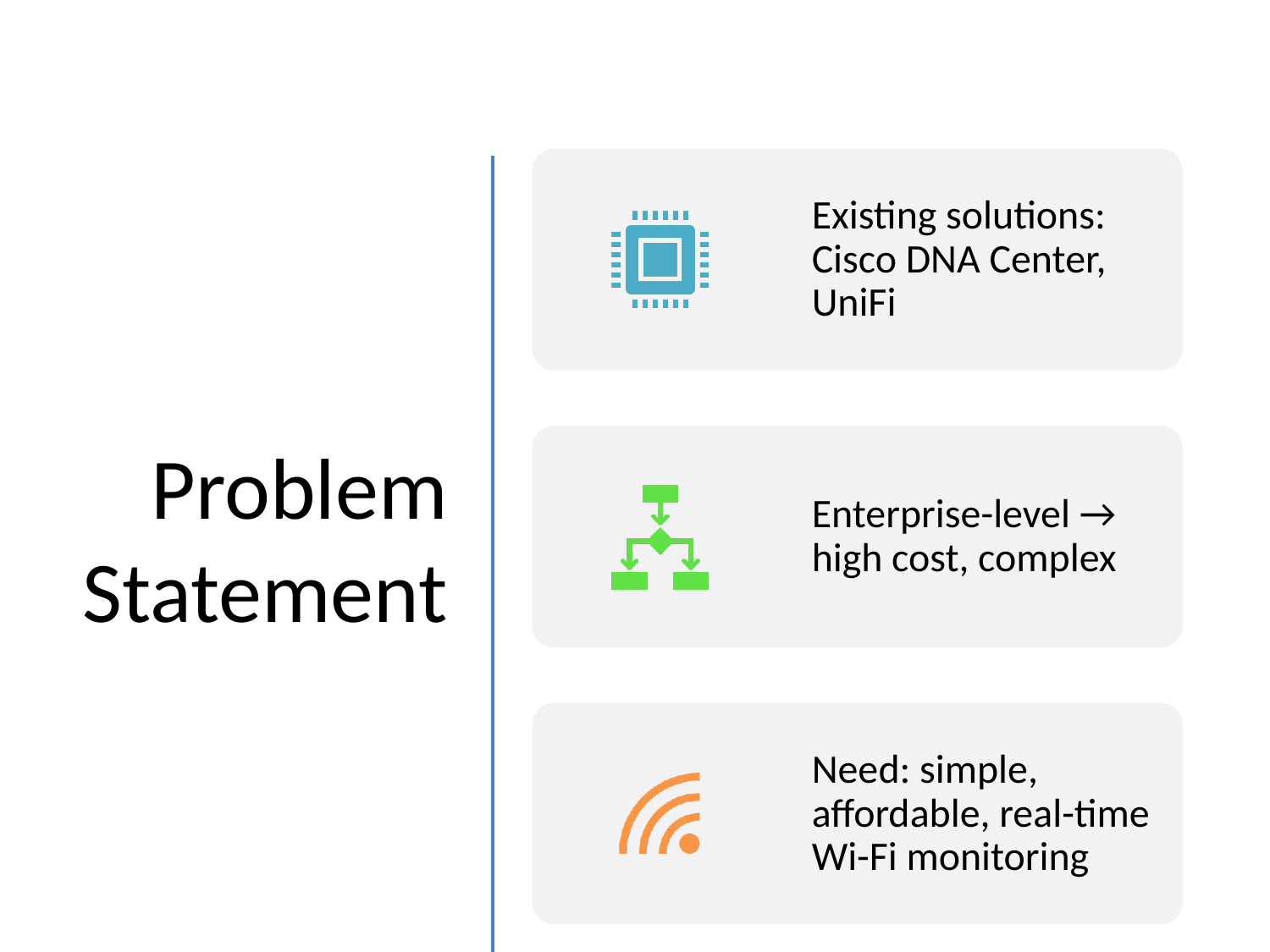

# Problem Statement
Existing solutions: Cisco DNA Center, UniFi
Enterprise-level → high cost, complex
Need: simple, affordable, real-time Wi-Fi monitoring